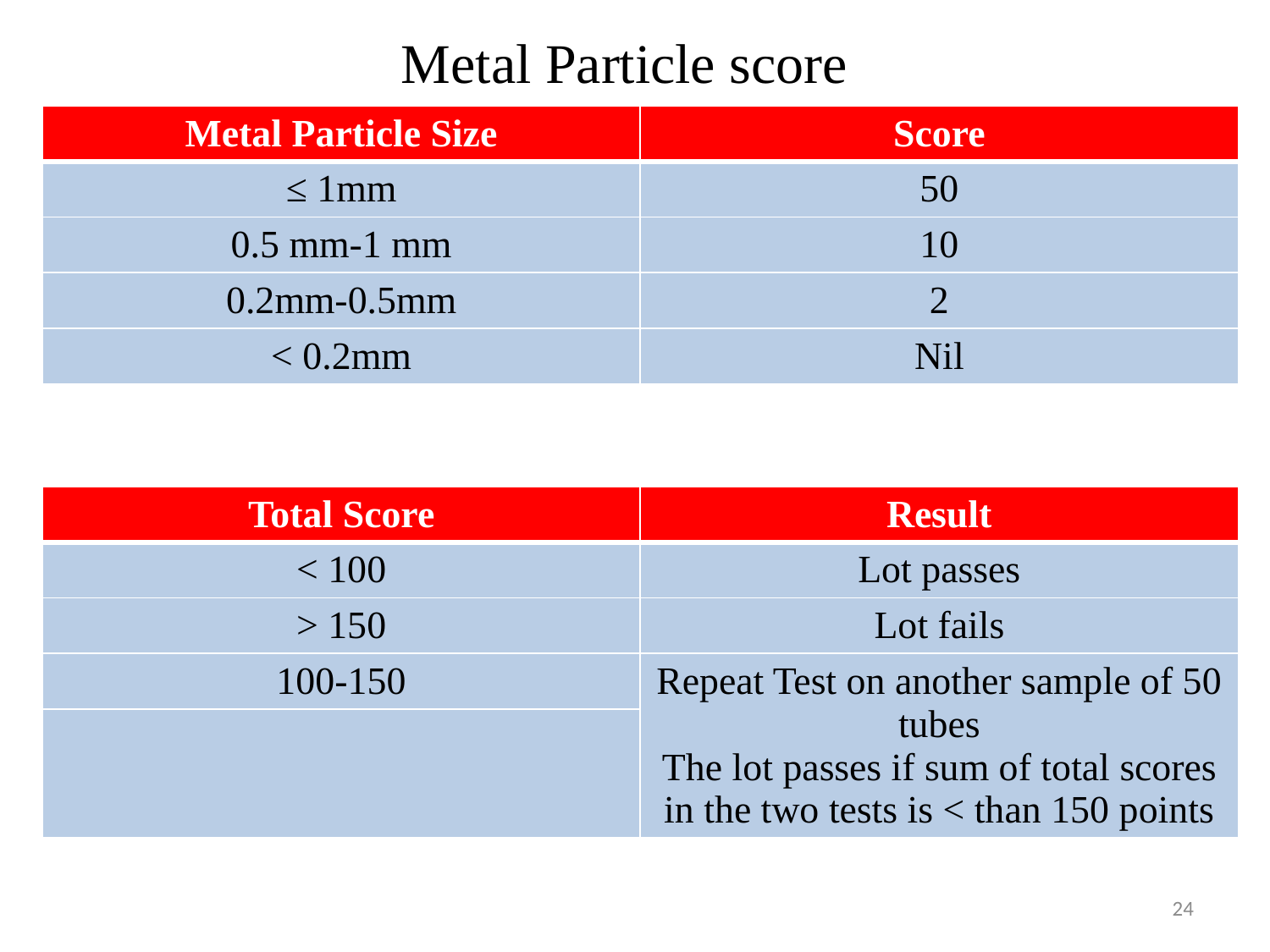

# Metal Particle score
| Metal Particle Size | Score |
| --- | --- |
| ≤ 1mm | 50 |
| 0.5 mm-1 mm | 10 |
| 0.2mm-0.5mm | 2 |
| ˂ 0.2mm | Nil |
| Total Score | Result |
| --- | --- |
| ˂ 100 | Lot passes |
| ˃ 150 | Lot fails |
| 100-150 | Repeat Test on another sample of 50 tubes The lot passes if sum of total scores in the two tests is ˂ than 150 points |
|  |  |
24